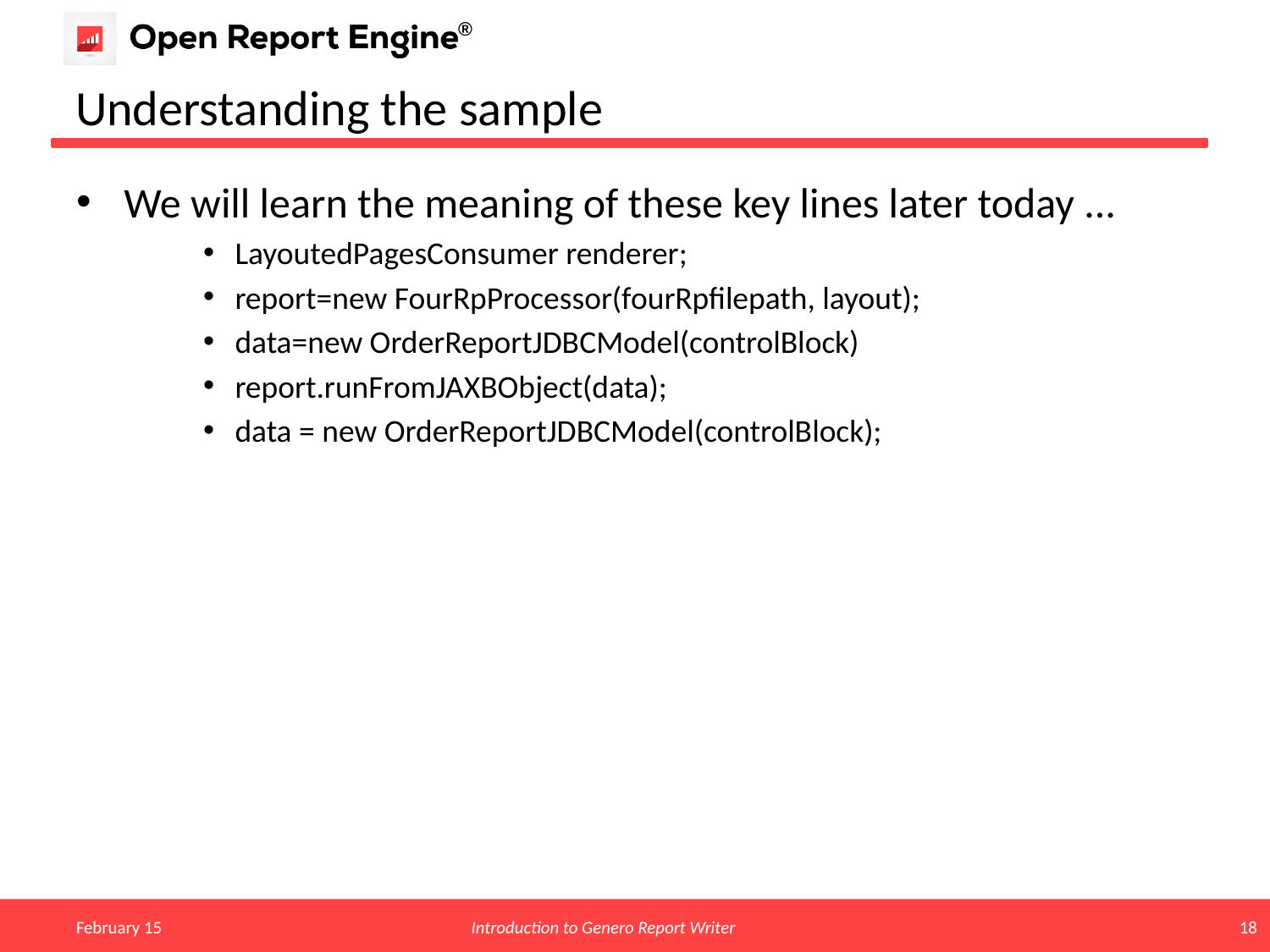

# Understanding the sample
We will learn the meaning of these key lines later today ...
LayoutedPagesConsumer renderer;
report=new FourRpProcessor(fourRpfilepath, layout);
data=new OrderReportJDBCModel(controlBlock)
report.runFromJAXBObject(data);
data = new OrderReportJDBCModel(controlBlock);
February 15
Introduction to Genero Report Writer
18